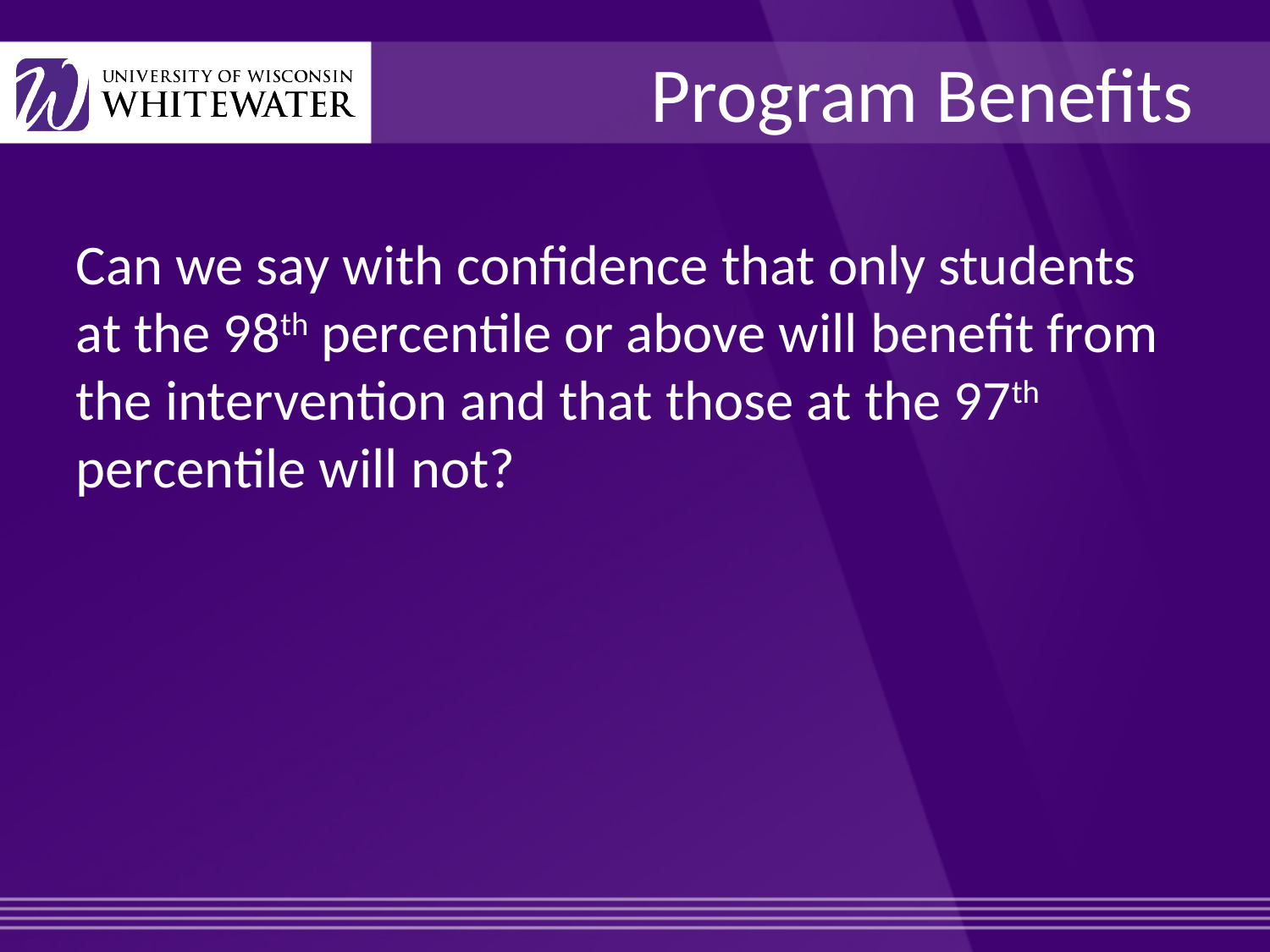

# Program Benefits
Can we say with confidence that only students at the 98th percentile or above will benefit from the intervention and that those at the 97th percentile will not?